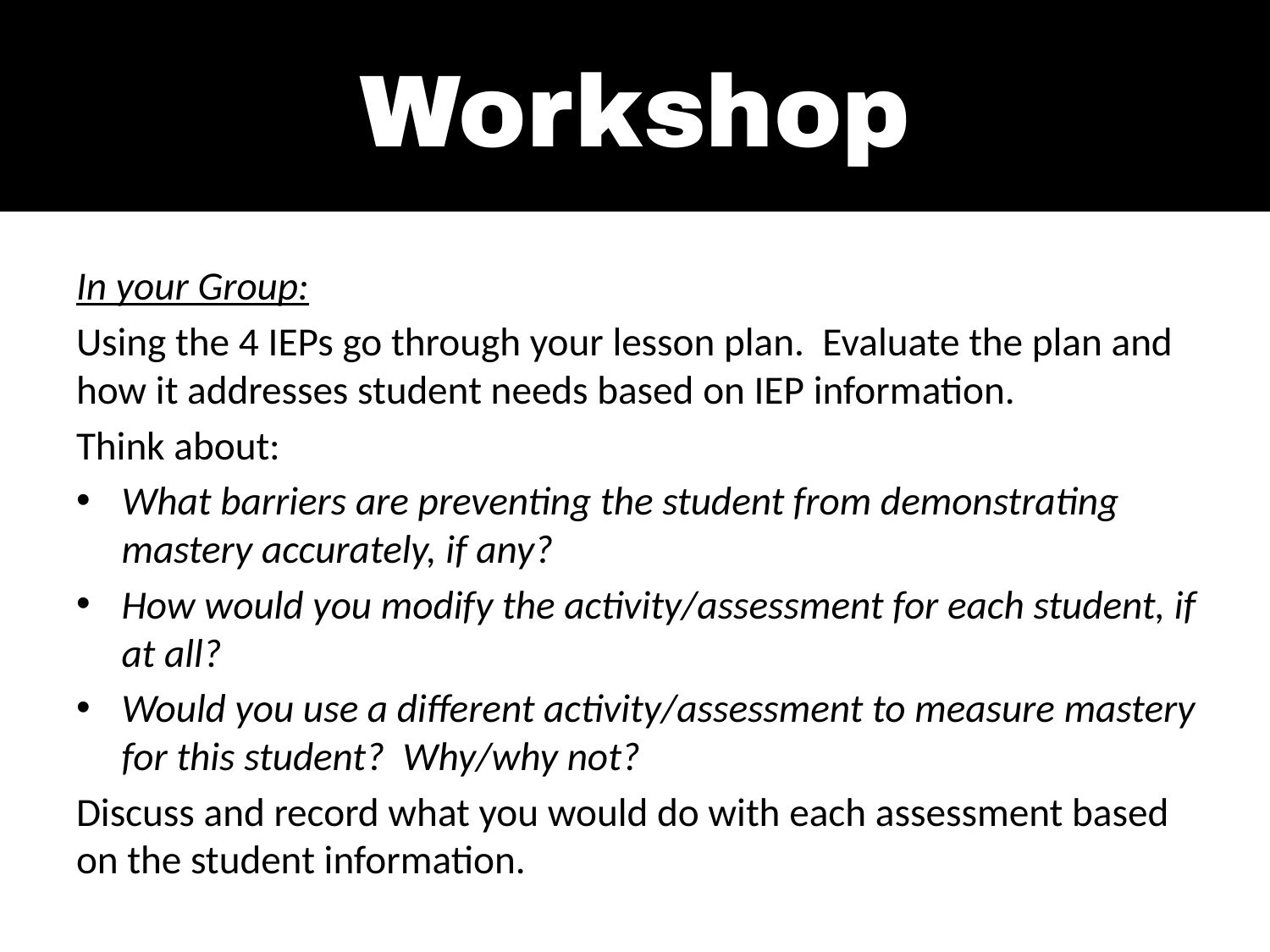

# Workshop
In your Group:
Using the 4 IEPs go through your lesson plan.  Evaluate the plan and how it addresses student needs based on IEP information.
Think about:
What barriers are preventing the student from demonstrating mastery accurately, if any?
How would you modify the activity/assessment for each student, if at all?
Would you use a different activity/assessment to measure mastery for this student?  Why/why not?
Discuss and record what you would do with each assessment based on the student information.